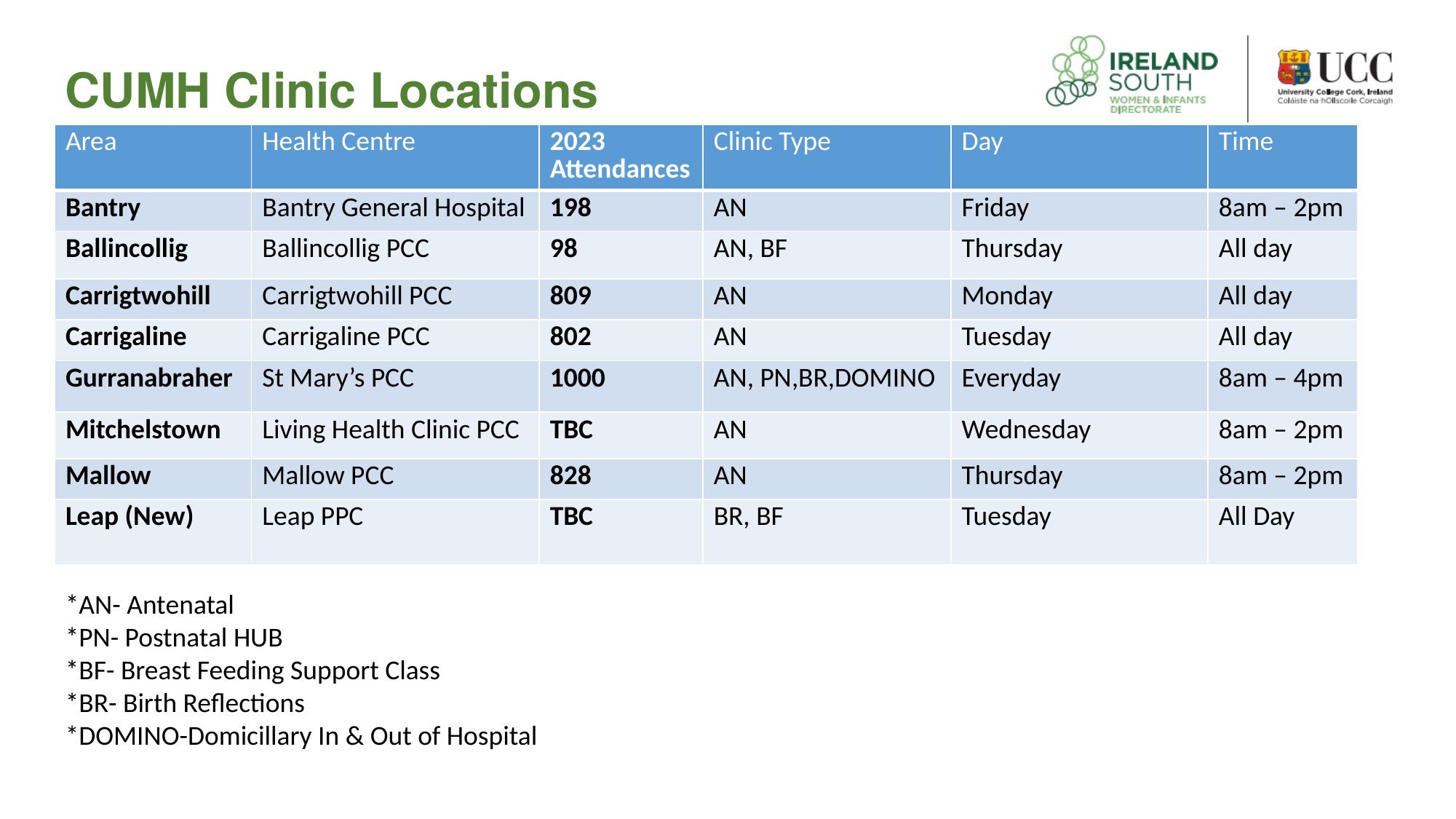

CUMH Clinic Locations
| Area | Health Centre | 2023 Attendances | Clinic Type | Day | Time |
| --- | --- | --- | --- | --- | --- |
| Bantry | Bantry General Hospital | 198 | AN | Friday | 8am – 2pm |
| Ballincollig | Ballincollig PCC | 98 | AN, BF | Thursday | All day |
| Carrigtwohill | Carrigtwohill PCC | 809 | AN | Monday | All day |
| Carrigaline | Carrigaline PCC | 802 | AN | Tuesday | All day |
| Gurranabraher | St Mary’s PCC | 1000 | AN, PN,BR,DOMINO | Everyday | 8am – 4pm |
| Mitchelstown | Living Health Clinic PCC | TBC | AN | Wednesday | 8am – 2pm |
| Mallow | Mallow PCC | 828 | AN | Thursday | 8am – 2pm |
| Leap (New) | Leap PPC | TBC | BR, BF | Tuesday | All Day |
*AN- Antenatal
*PN- Postnatal HUB
*BF- Breast Feeding Support Class
*BR- Birth Reflections
*DOMINO-Domicillary In & Out of Hospital